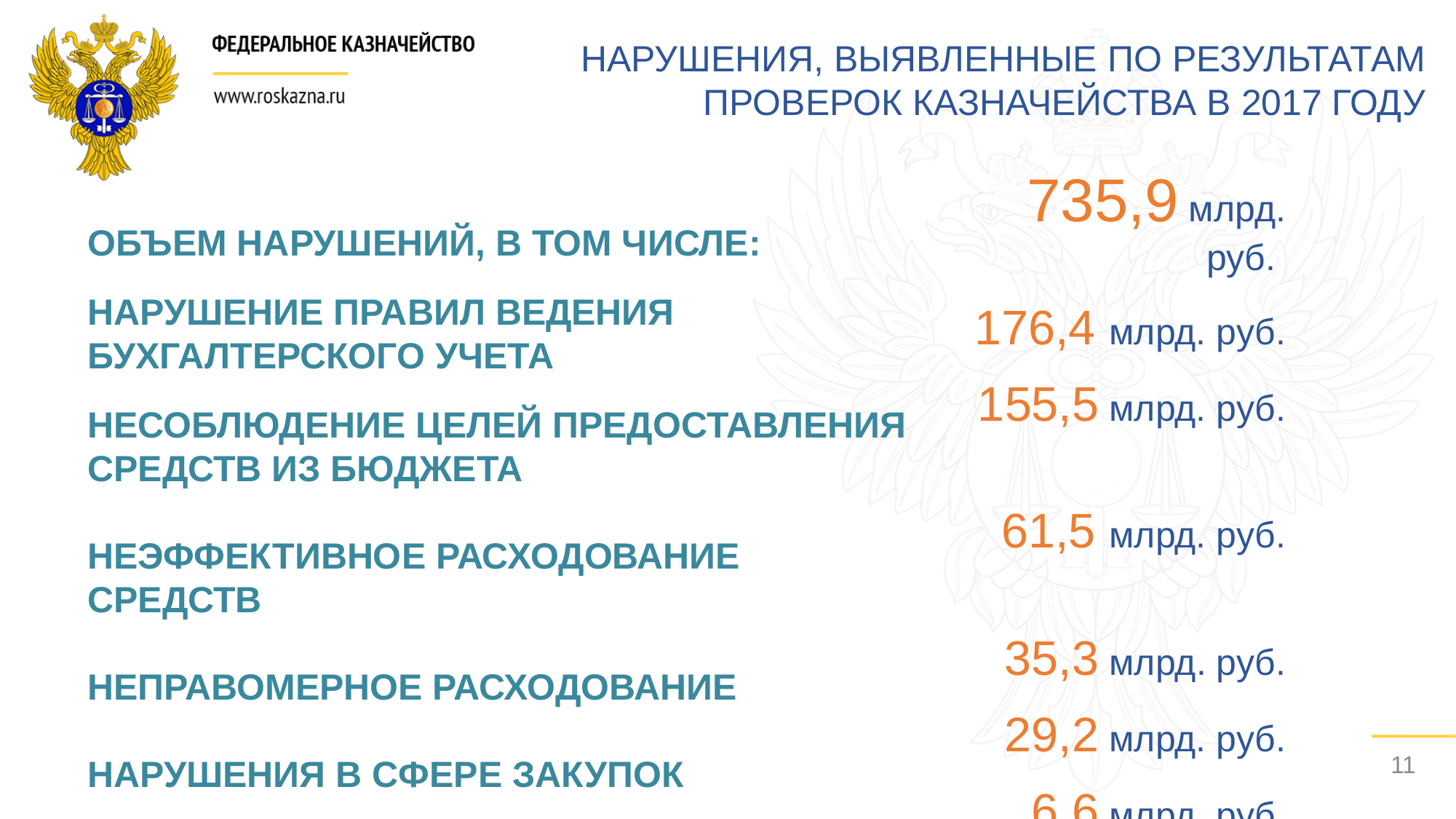

НАРУШЕНИЯ, ВЫЯВЛЕННЫЕ ПО РЕЗУЛЬТАТАМ
 ПРОВЕРОК КАЗНАЧЕЙСТВА В 2017 ГОДУ
735,9 млрд. руб.

176,4 млрд. руб.

155,5 млрд. руб.

61,5 млрд. руб.

35,3 млрд. руб.

29,2 млрд. руб.

6.6 млрд. руб.
ОБЪЕМ НАРУШЕНИЙ, В ТОМ ЧИСЛЕ:

НАРУШЕНИЕ ПРАВИЛ ВЕДЕНИЯ БУХГАЛТЕРСКОГО УЧЕТА

НЕСОБЛЮДЕНИЕ ЦЕЛЕЙ ПРЕДОСТАВЛЕНИЯ СРЕДСТВ ИЗ БЮДЖЕТА

НЕЭФФЕКТИВНОЕ РАСХОДОВАНИЕ СРЕДСТВ

НЕПРАВОМЕРНОЕ РАСХОДОВАНИЕ

НАРУШЕНИЯ В СФЕРЕ ЗАКУПОК

НЕЦЕЛЕВОЕ ИСПОЛЬЗОВАНИЕ БЮДЖЕТНЫХ СРЕДСТВ
11